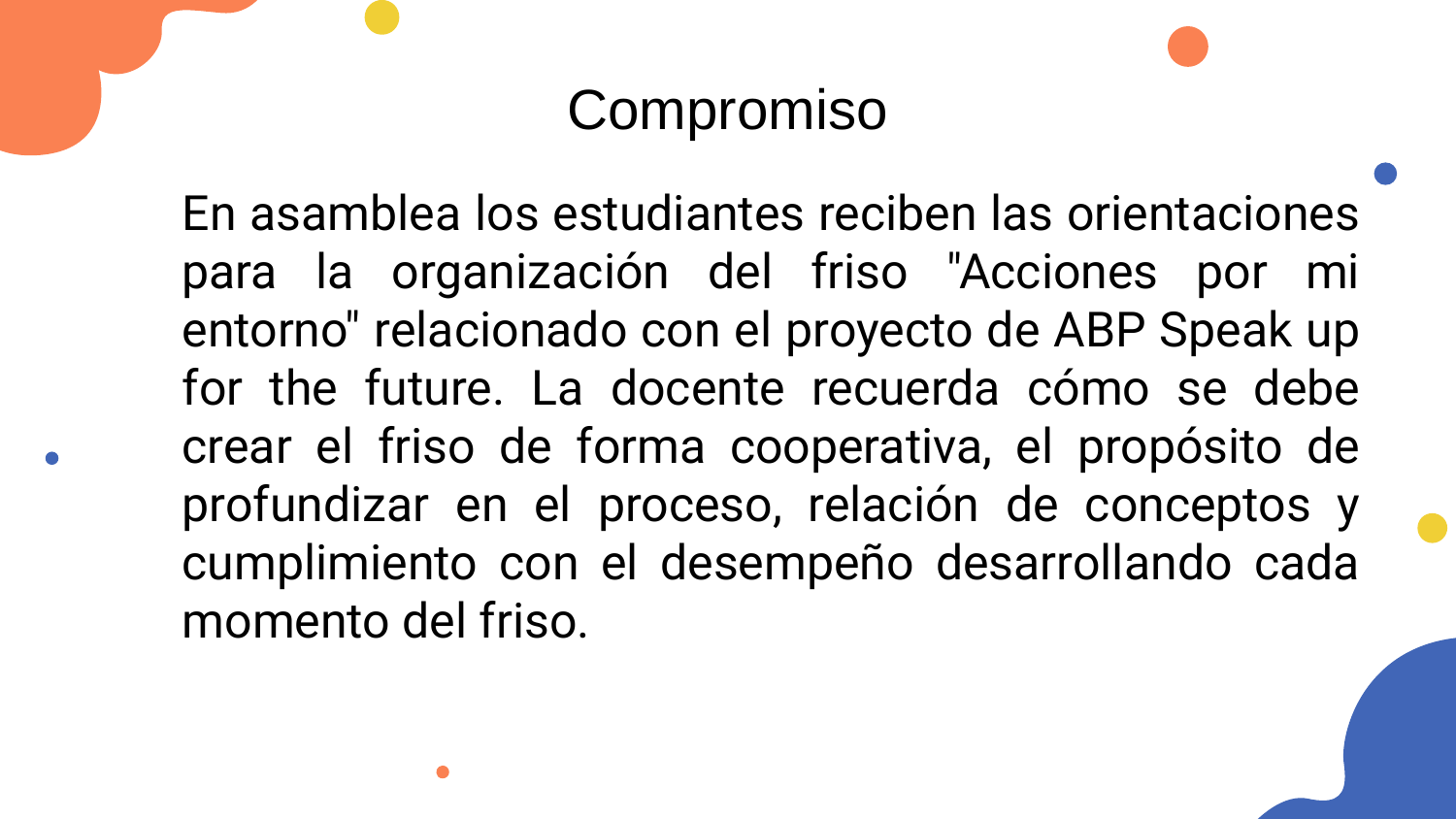

# Compromiso
En asamblea los estudiantes reciben las orientaciones para la organización del friso "Acciones por mi entorno" relacionado con el proyecto de ABP Speak up for the future. La docente recuerda cómo se debe crear el friso de forma cooperativa, el propósito de profundizar en el proceso, relación de conceptos y cumplimiento con el desempeño desarrollando cada momento del friso.